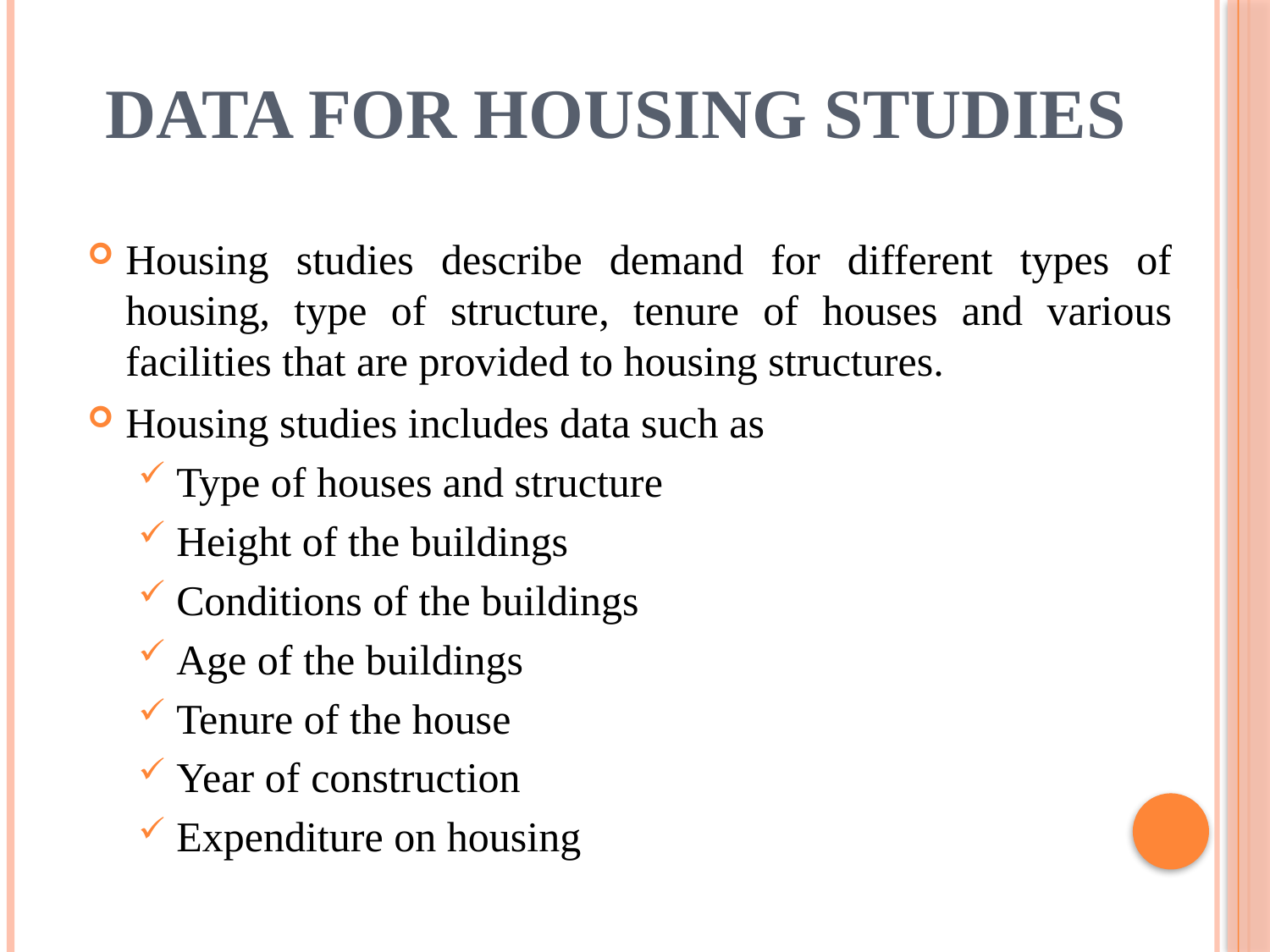

# DATA FOR HOUSING STUDIES
Housing studies describe demand for different types of housing, type of structure, tenure of houses and various facilities that are provided to housing structures.
Housing studies includes data such as
Type of houses and structure
Height of the buildings
Conditions of the buildings
Age of the buildings
Tenure of the house
Year of construction
Expenditure on housing